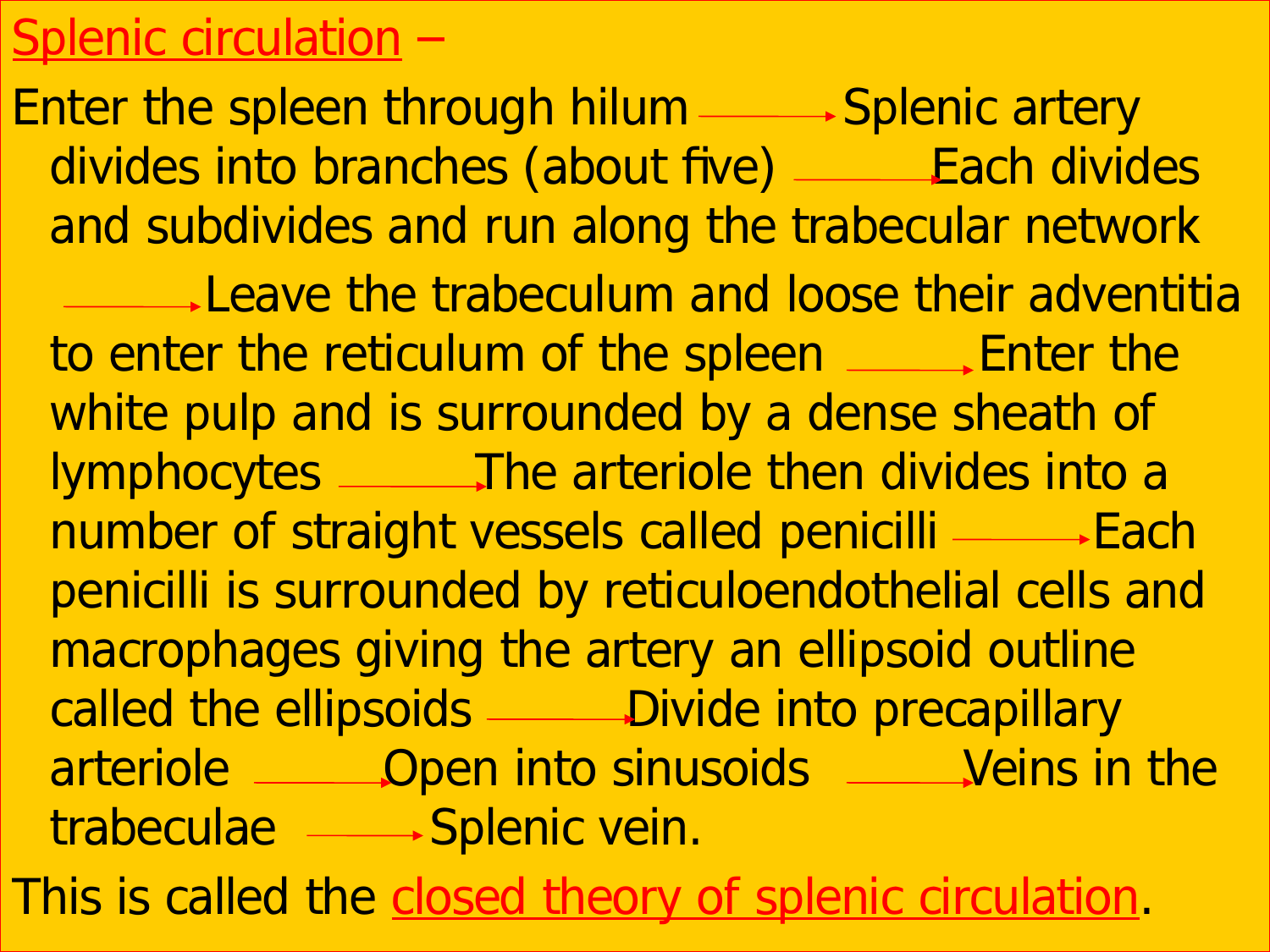

Splenic circulation –
Enter the spleen through hilum          Splenic artery divides into branches (about five)          Each divides and subdivides and run along the trabecular network
	          Leave the trabeculum and loose their adventitia to enter the reticulum of the spleen          Enter the white pulp and is surrounded by a dense sheath of lymphocytes          The arteriole then divides into a number of straight vessels called penicilli          Each penicilli is surrounded by reticuloendothelial cells and macrophages giving the artery an ellipsoid outline called the ellipsoids          Divide into precapillary arteriole          Open into sinusoids          Veins in the trabeculae          Splenic vein.
This is called the closed theory of splenic circulation.